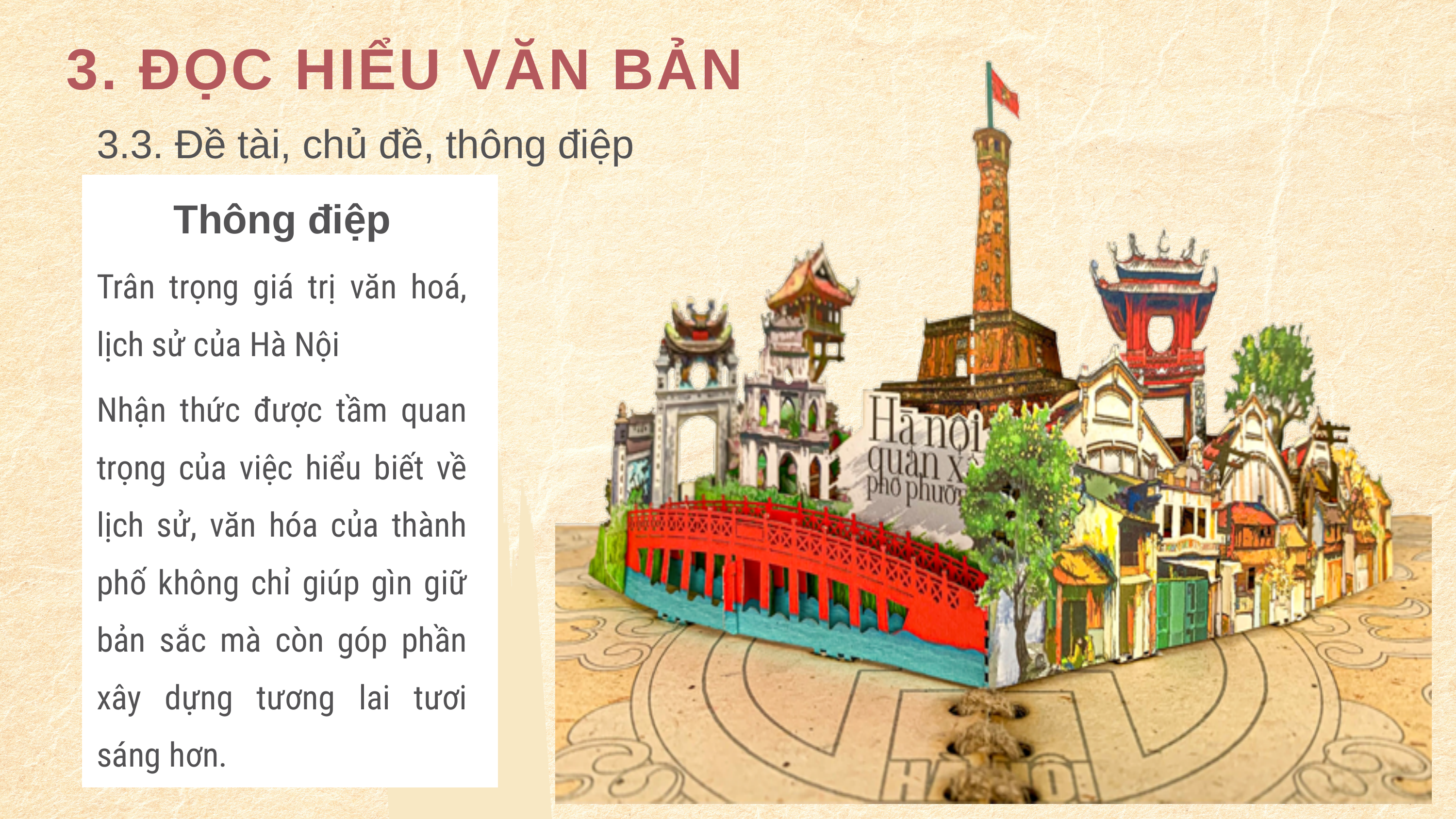

3. ĐỌC HIỂU VĂN BẢN
3.3. Đề tài, chủ đề, thông điệp
Thông điệp

Trân trọng giá trị văn hoá, lịch sử của Hà Nội
Nhận thức được tầm quan trọng của việc hiểu biết về lịch sử, văn hóa của thành phố không chỉ giúp gìn giữ bản sắc mà còn góp phần xây dựng tương lai tươi sáng hơn.